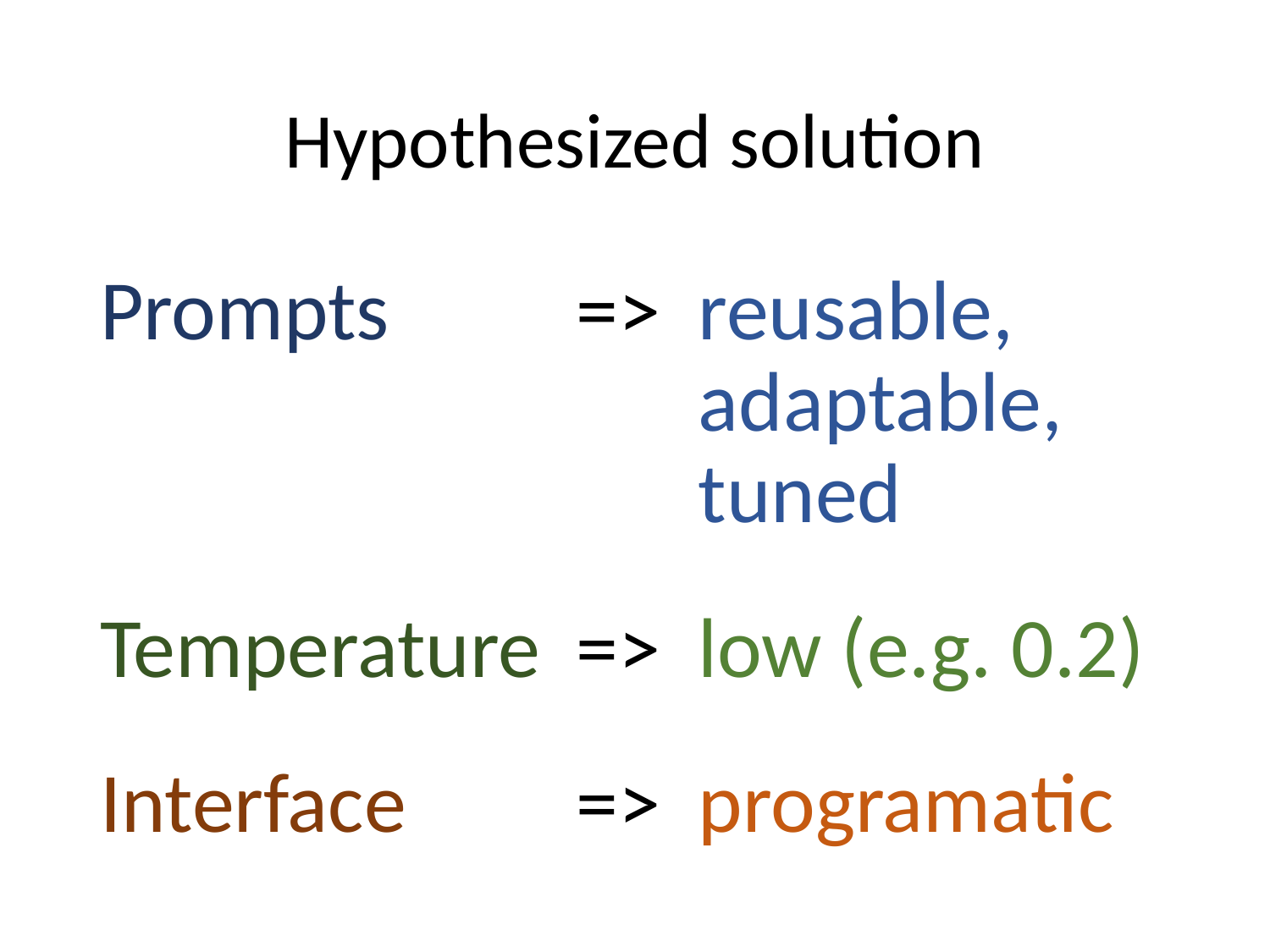

# Hypothesized solution
Prompts	=>  reusable,
=>  adaptable,
=>  tuned
Temperature	=>  low (e.g. 0.2)
Interface 	=>  programatic